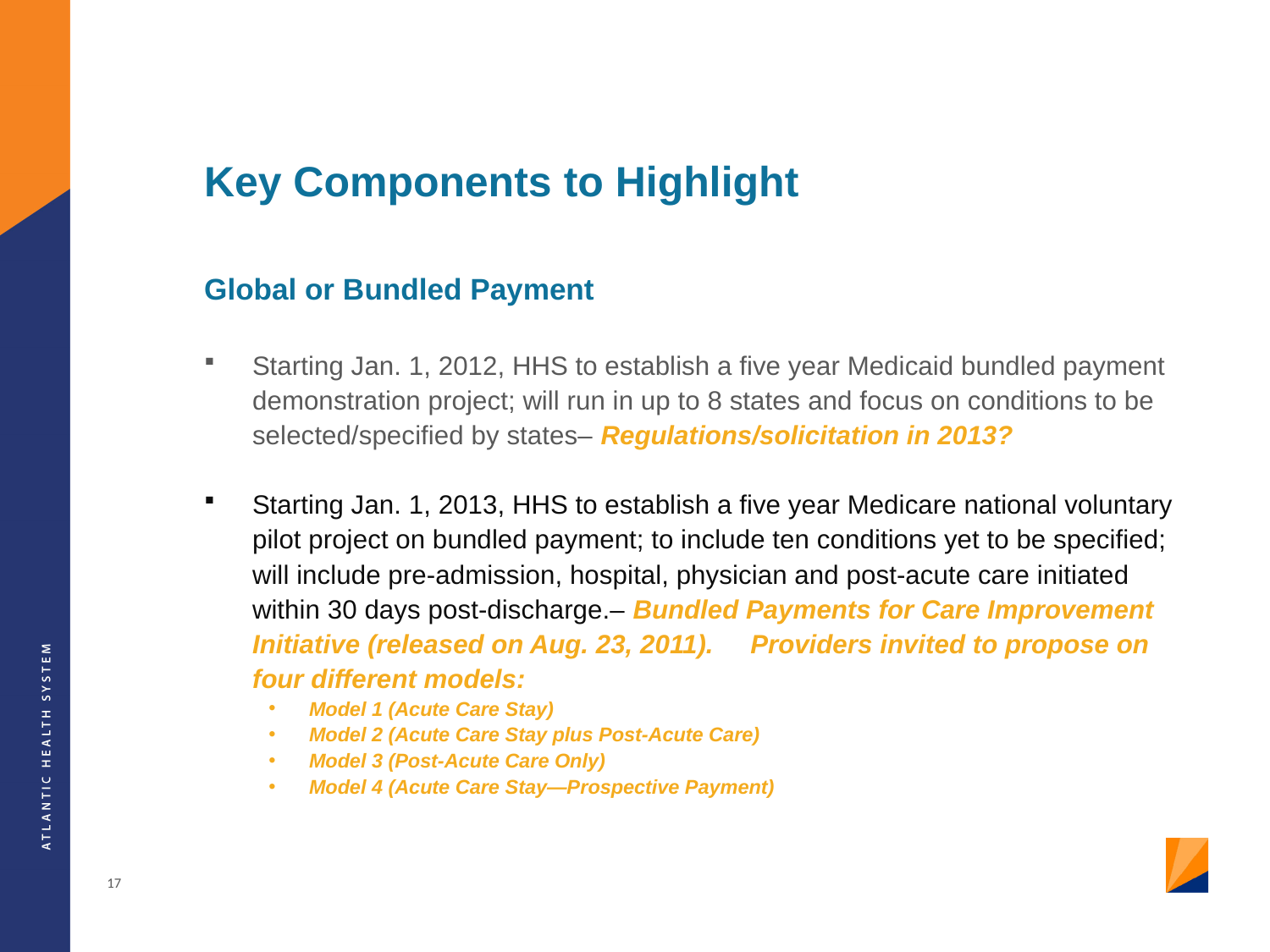

# Key Components to Highlight
Global or Bundled Payment

Starting Jan. 1, 2012, HHS to establish a five year Medicaid bundled payment demonstration project; will run in up to 8 states and focus on conditions to be selected/specified by states– Regulations/solicitation in 2013?

Starting Jan. 1, 2013, HHS to establish a five year Medicare national voluntary pilot project on bundled payment; to include ten conditions yet to be specified; will include pre-admission, hospital, physician and post-acute care initiated within 30 days post-discharge.– Bundled Payments for Care Improvement Initiative (released on Aug. 23, 2011).     Providers invited to propose on four different models:
Model 1 (Acute Care Stay)
Model 2 (Acute Care Stay plus Post-Acute Care)
Model 3 (Post-Acute Care Only)
Model 4 (Acute Care Stay—Prospective Payment)
17